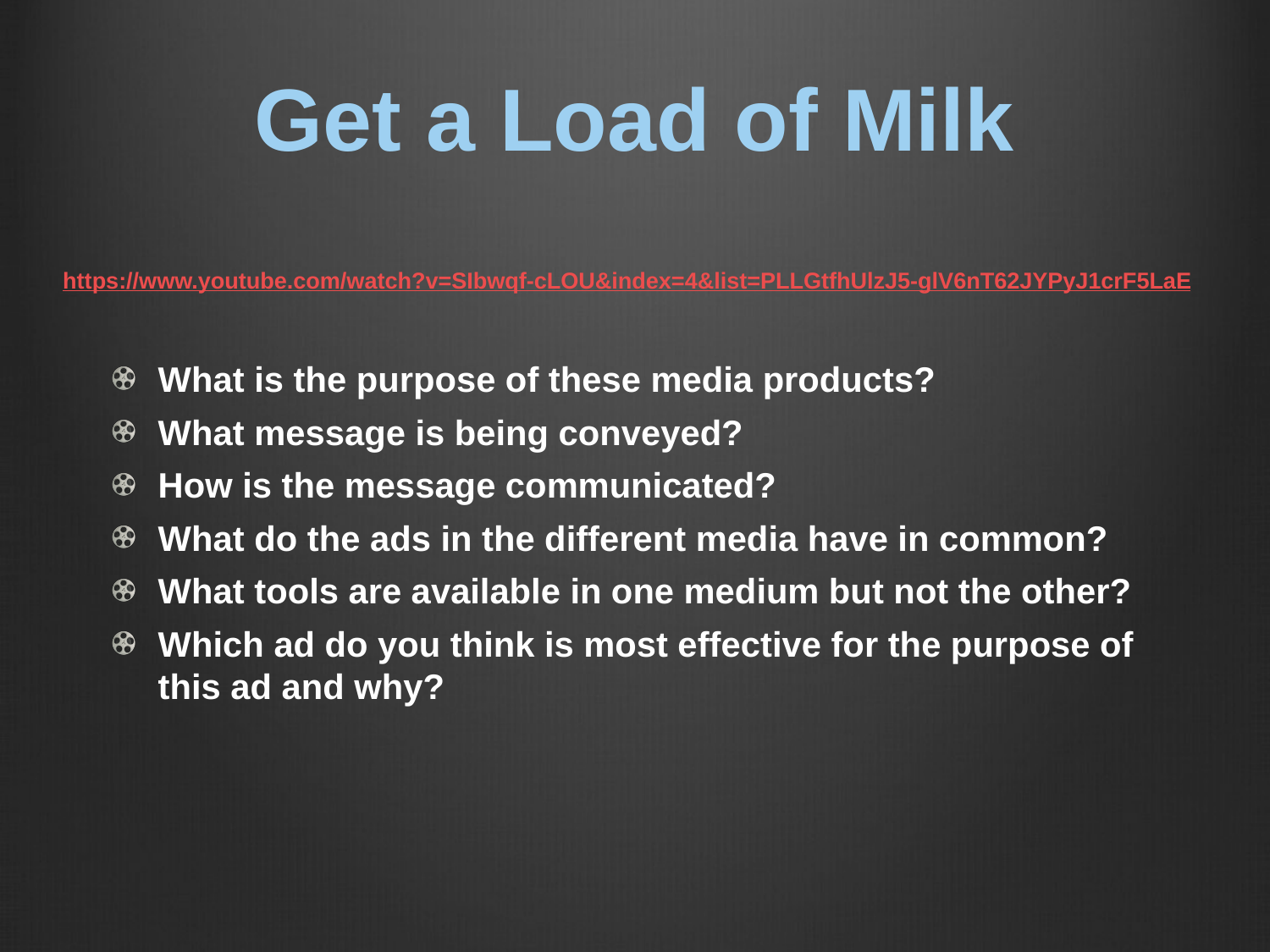

# Get a Load of Milk
https://www.youtube.com/watch?v=SIbwqf-cLOU&index=4&list=PLLGtfhUlzJ5-glV6nT62JYPyJ1crF5LaE

What is the purpose of these media products?
What message is being conveyed?
How is the message communicated?
What do the ads in the different media have in common?
What tools are available in one medium but not the other?
Which ad do you think is most effective for the purpose of this ad and why?